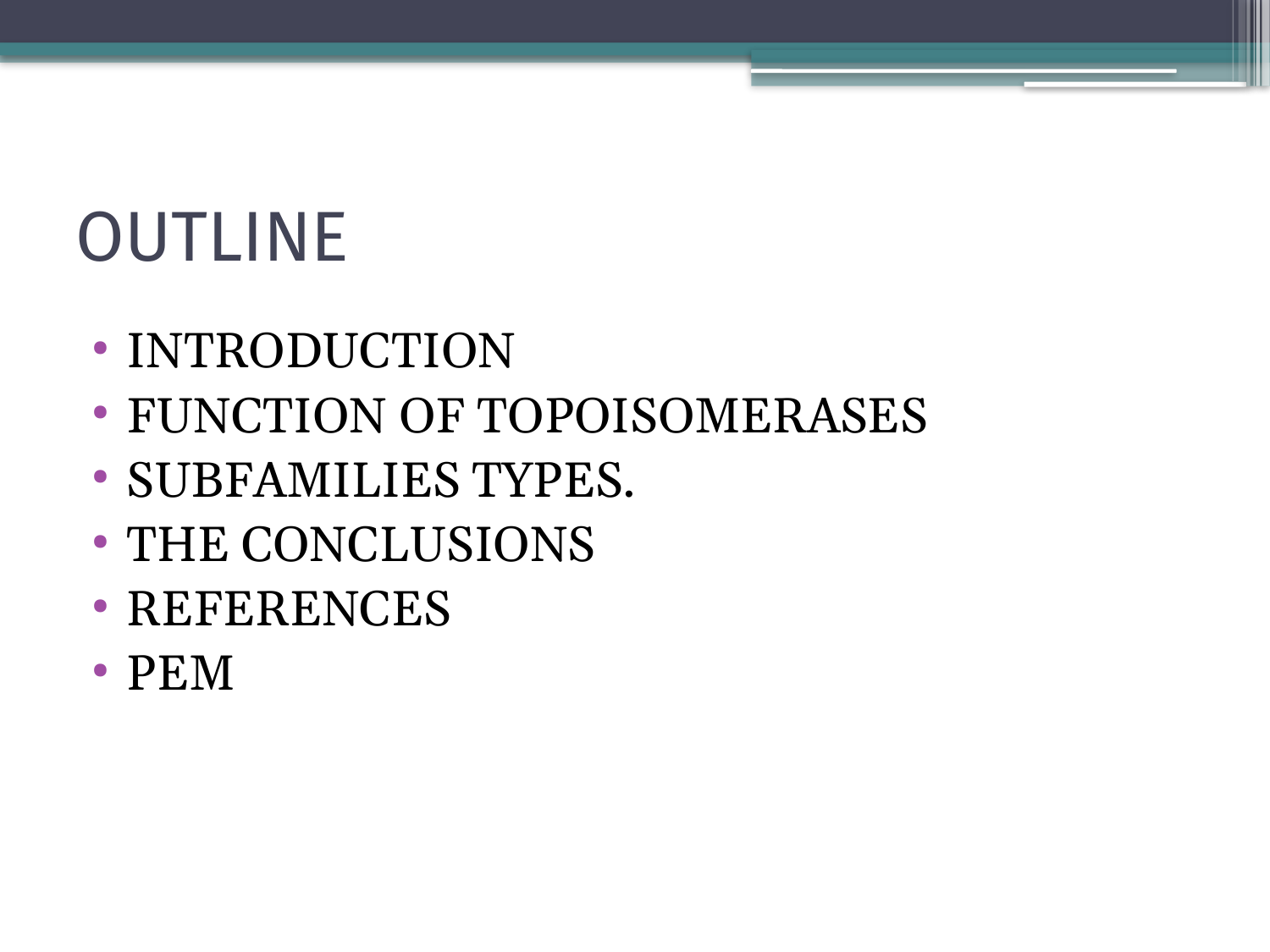

# OUTLINE
INTRODUCTION
FUNCTION OF TOPOISOMERASES
SUBFAMILIES TYPES.
THE CONCLUSIONS
REFERENCES
PEM